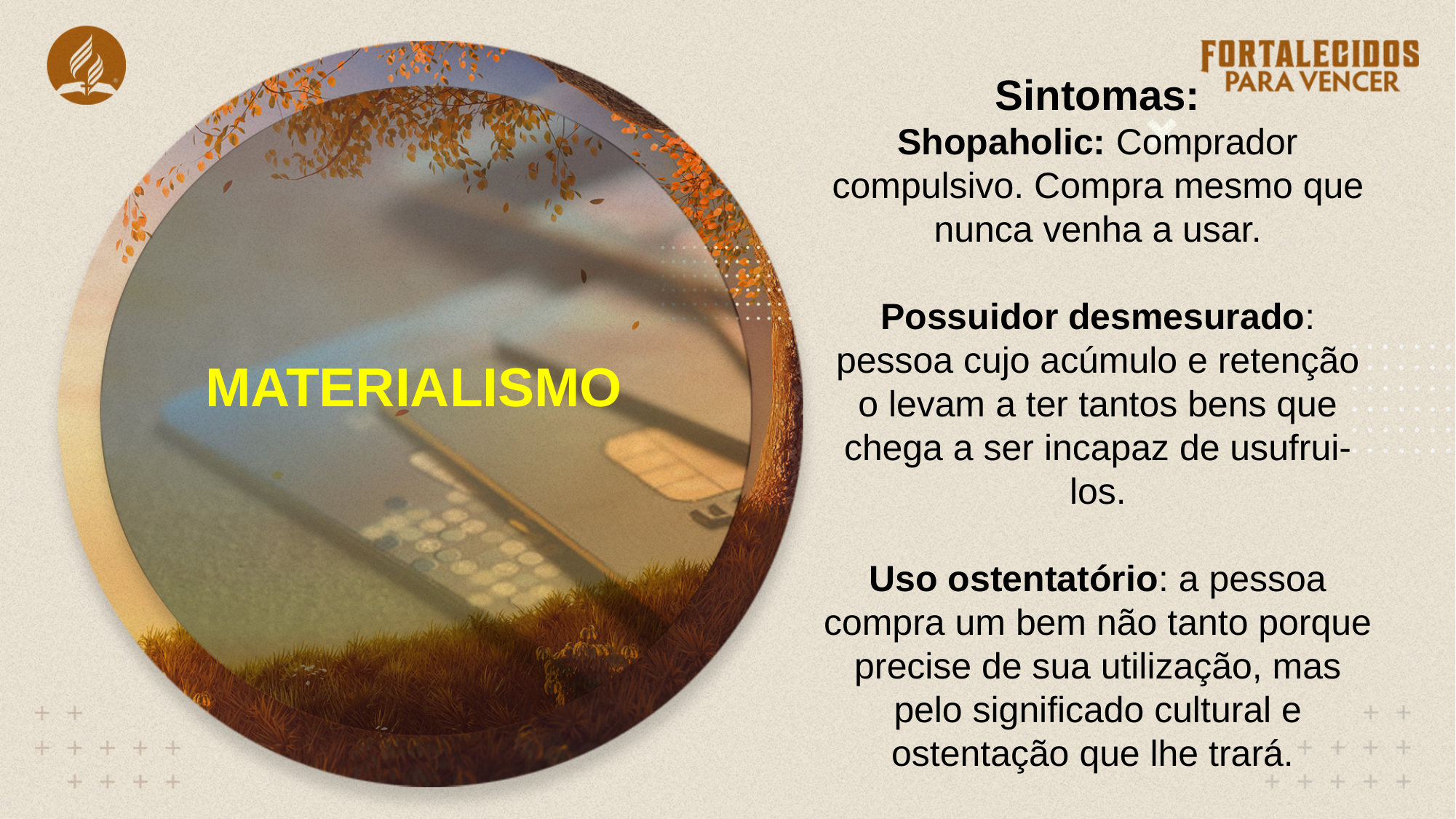

Sintomas:
Shopaholic: Comprador compulsivo. Compra mesmo que nunca venha a usar.

Possuidor desmesurado: pessoa cujo acúmulo e retenção o levam a ter tantos bens que chega a ser incapaz de usufrui-los.

Uso ostentatório: a pessoa compra um bem não tanto porque precise de sua utilização, mas pelo significado cultural e ostentação que lhe trará.
MATERIALISMO